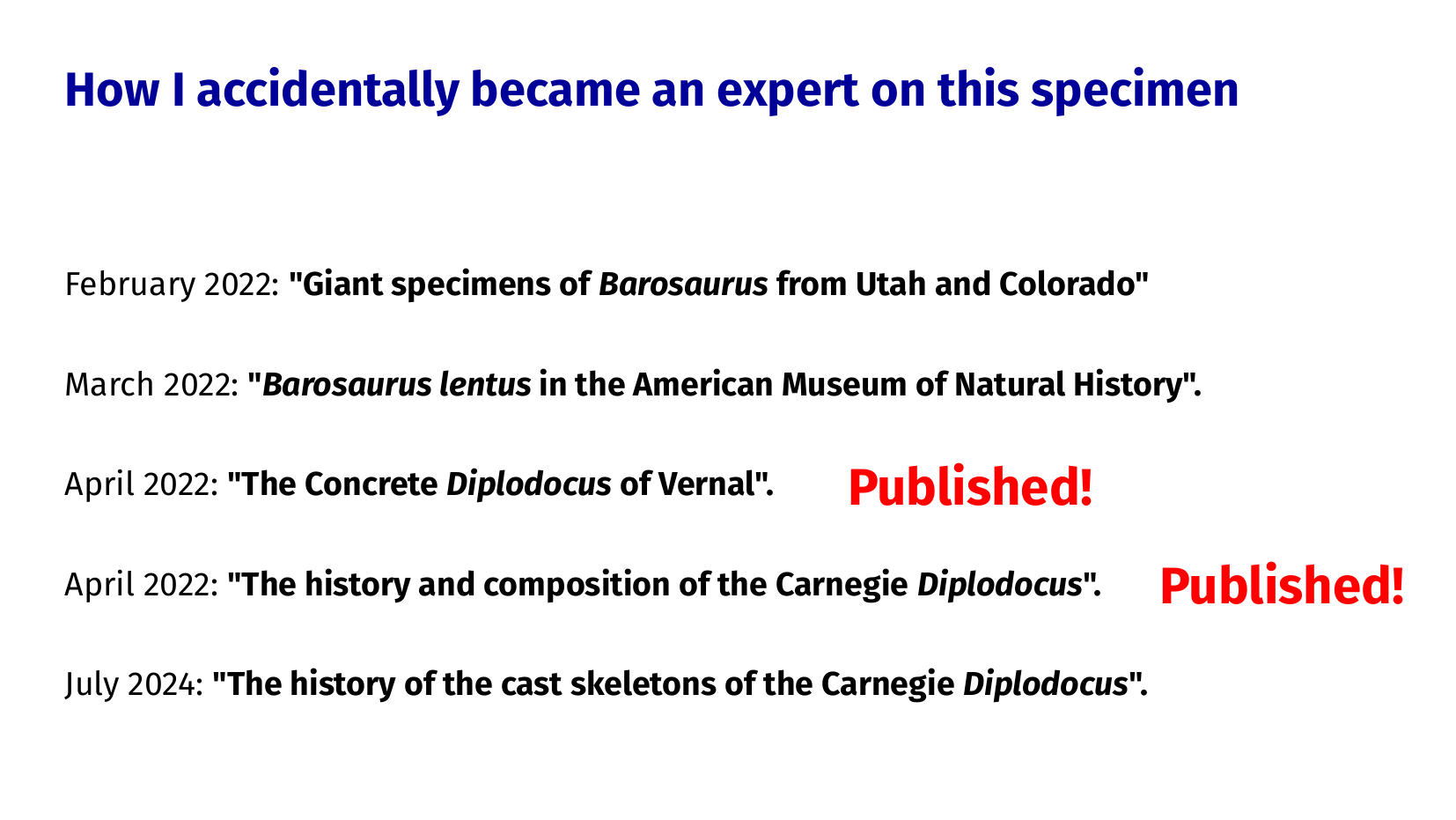

How I accidentally became an expert on this specimen

February 2022: "Giant specimens of Barosaurus from Utah and Colorado"

March 2022: "Barosaurus lentus in the American Museum of Natural History".

April 2022: "The Concrete Diplodocus of Vernal".

April 2022: "The history and composition of the Carnegie Diplodocus".

July 2024: "The history of the cast skeletons of the Carnegie Diplodocus".
Published!
Published!